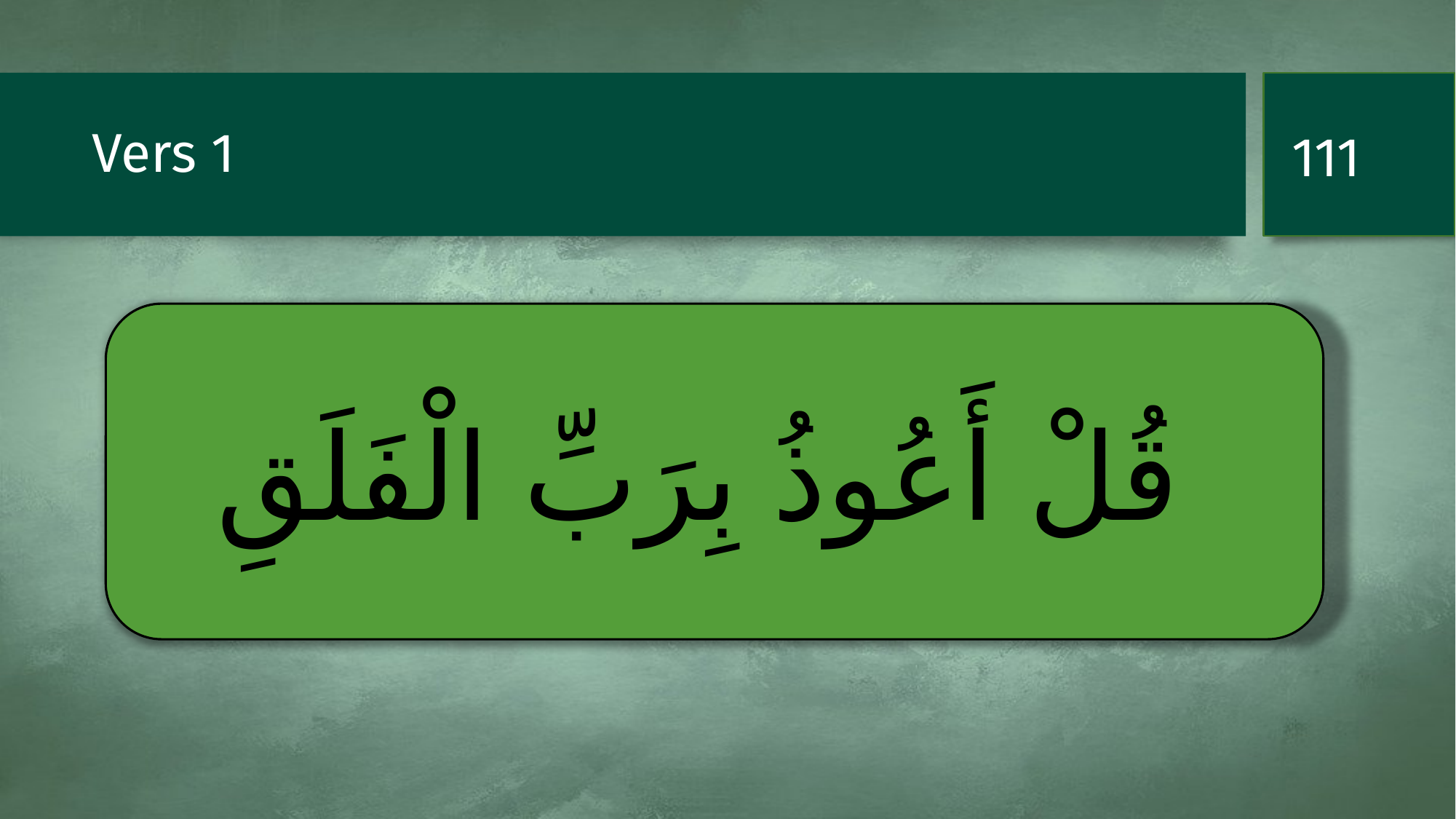

111
# Vers 1
قُلْ أَعُوذُ بِرَبِّ الْفَلَقِ